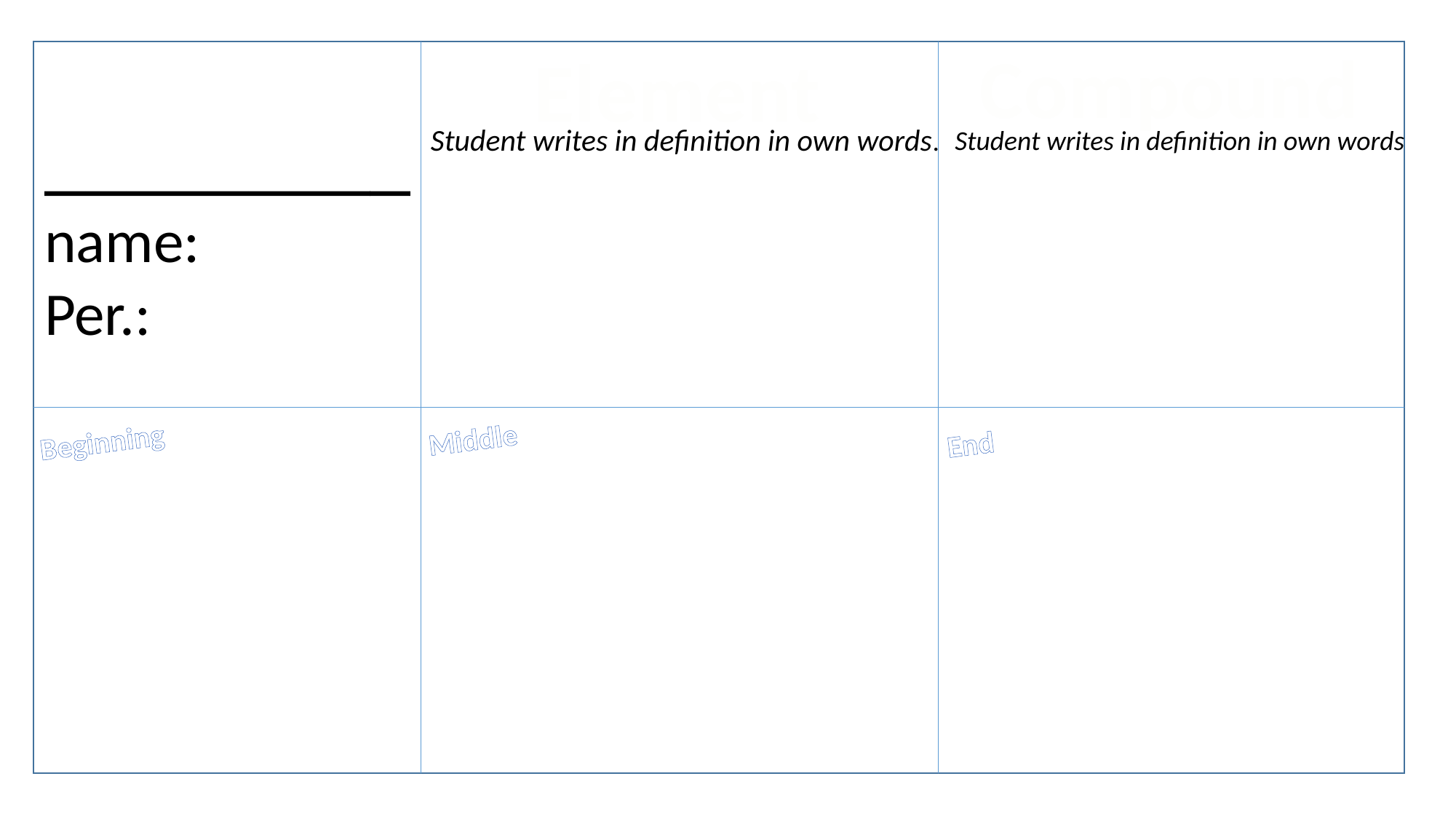

Compound
Element

_________
name:
Per.:
Student writes in definition in own words.
Student writes in definition in own words
Middle
Beginning
End